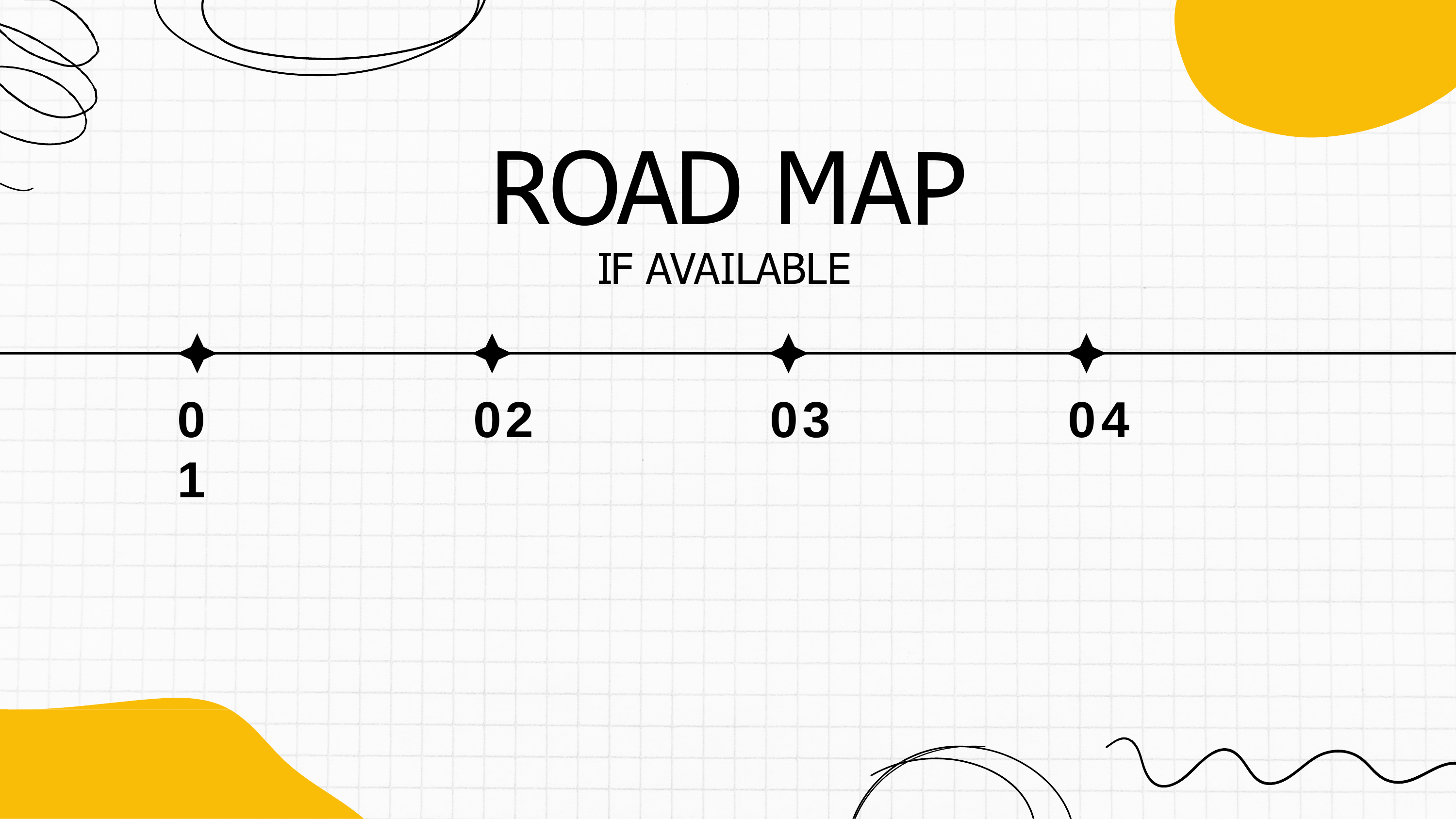

# ROAD MAP
IF AVAILABLE

01
02
03
04